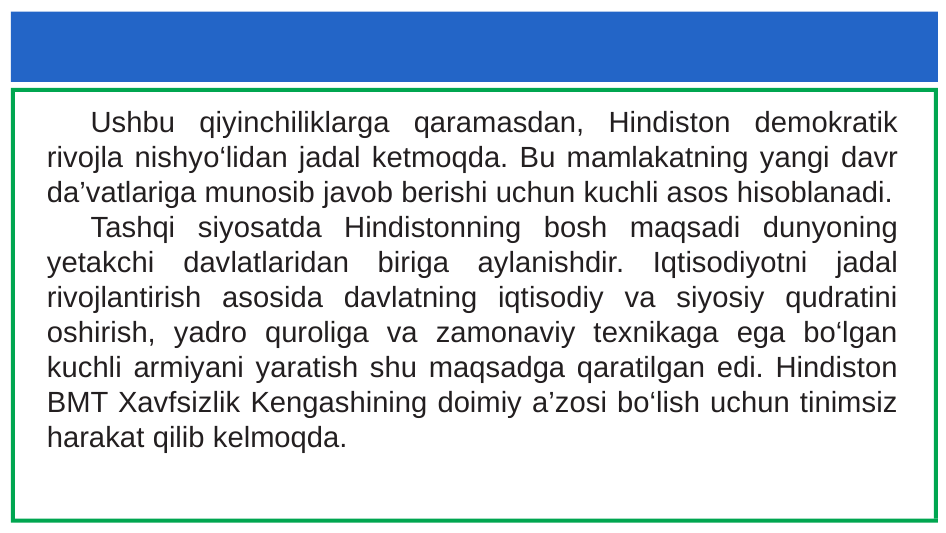

Ushbu qiyinchiliklarga qaramasdan, Hindiston demokratik rivojla nishyo‘lidan jadal ketmoqda. Bu mamlakatning yangi davr da’vatlariga munosib javob berishi uchun kuchli asos hisoblanadi.
Tashqi siyosatda Hindistonning bosh maqsadi dunyoning yetakchi davlatlaridan biriga aylanishdir. Iqtisodiyotni jadal rivojlantirish asosida davlatning iqtisodiy va siyosiy qudratini oshirish, yadro quroliga va zamonaviy texnikaga ega bo‘lgan kuchli armiyani yaratish shu maqsadga qaratilgan edi. Hindiston BMT Xavfsizlik Kengashining doimiy a’zosi bo‘lish uchun tinimsiz harakat qilib kelmoqda.